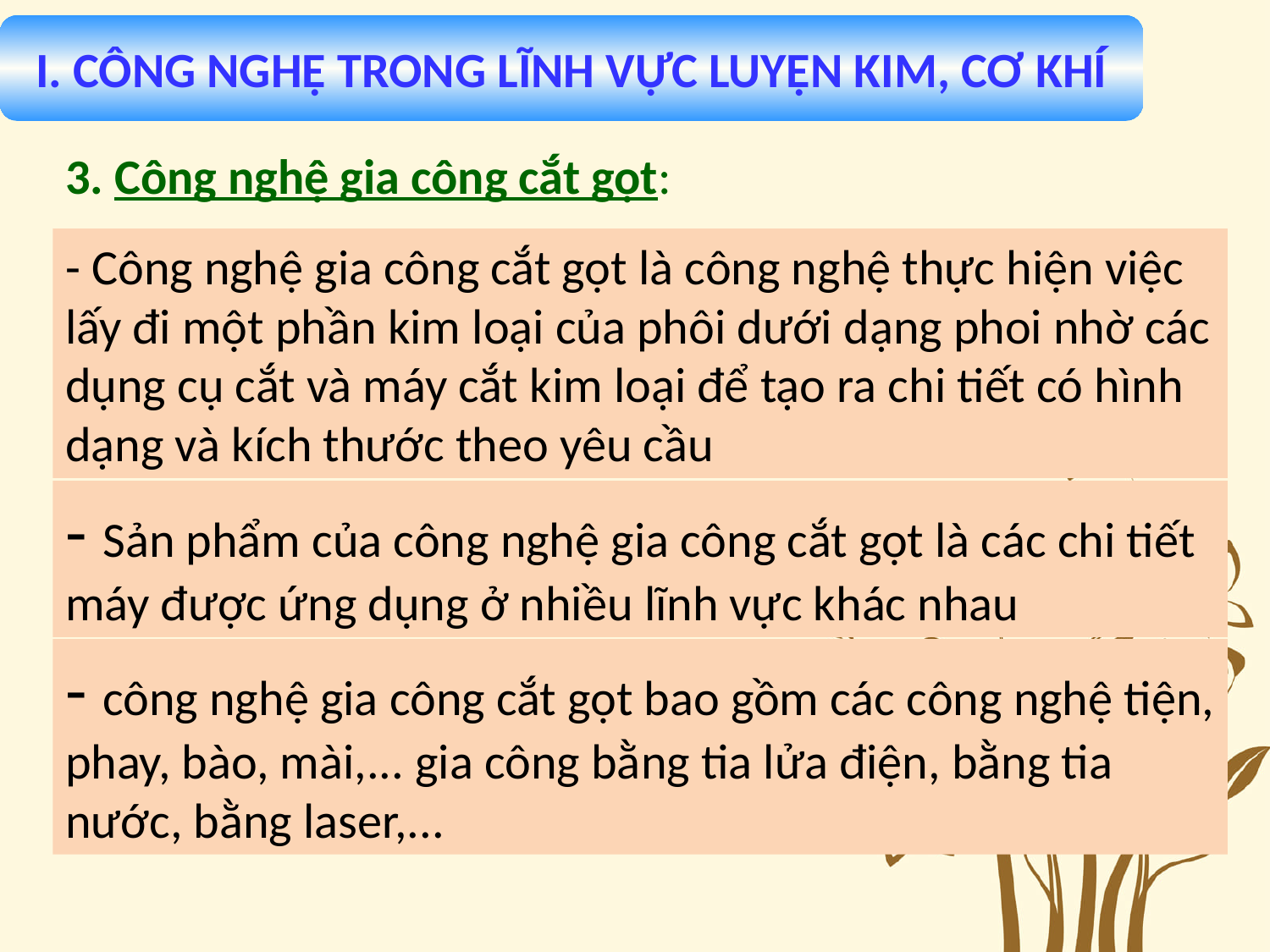

I. CÔNG NGHỆ TRONG LĨNH VỰC LUYỆN KIM, CƠ KHÍ
3. Công nghệ gia công cắt gọt:
- Công nghệ gia công cắt gọt là công nghệ thực hiện việc lấy đi một phần kim loại của phôi dưới dạng phoi nhờ các dụng cụ cắt và máy cắt kim loại để tạo ra chi tiết có hình dạng và kích thước theo yêu cầu
- Sản phẩm của công nghệ gia công cắt gọt là các chi tiết máy được ứng dụng ở nhiều lĩnh vực khác nhau
- công nghệ gia công cắt gọt bao gồm các công nghệ tiện, phay, bào, mài,... gia công bằng tia lửa điện, bằng tia nước, bằng laser,...